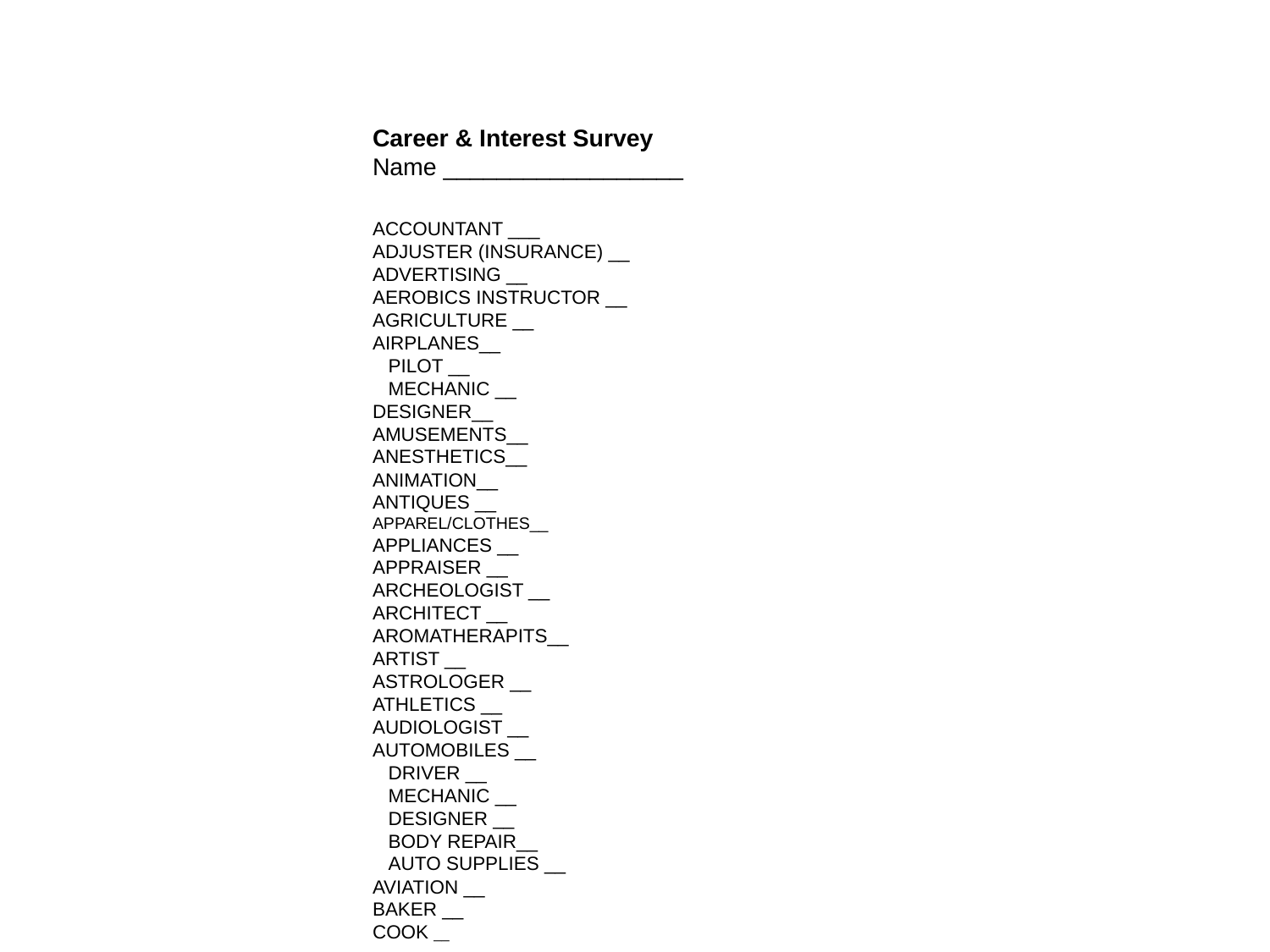

#
Career & Interest Survey
Name __________________

ACCOUNTANT ___
ADJUSTER (INSURANCE) __
ADVERTISING __
AEROBICS INSTRUCTOR _­_
AGRICULTURE __
AIRPLANES__
   PILOT __
   MECHANIC __
DESIGNER__
AMUSEMENTS__
ANESTHETICS__
ANIMATION__
ANTIQUES __
APPAREL/CLOTHES__
APPLIANCES __
APPRAISER __
ARCHEOLOGIST __
ARCHITECT __
AROMATHERAPITS__
ARTIST __
ASTROLOGER __
ATHLETICS __
AUDIOLOGIST __
AUTOMOBILES __
   DRIVER __
   MECHANIC __
   DESIGNER __
   BODY REPAIR__
   AUTO SUPPLIES __
AVIATION __
BAKER __
COOK __